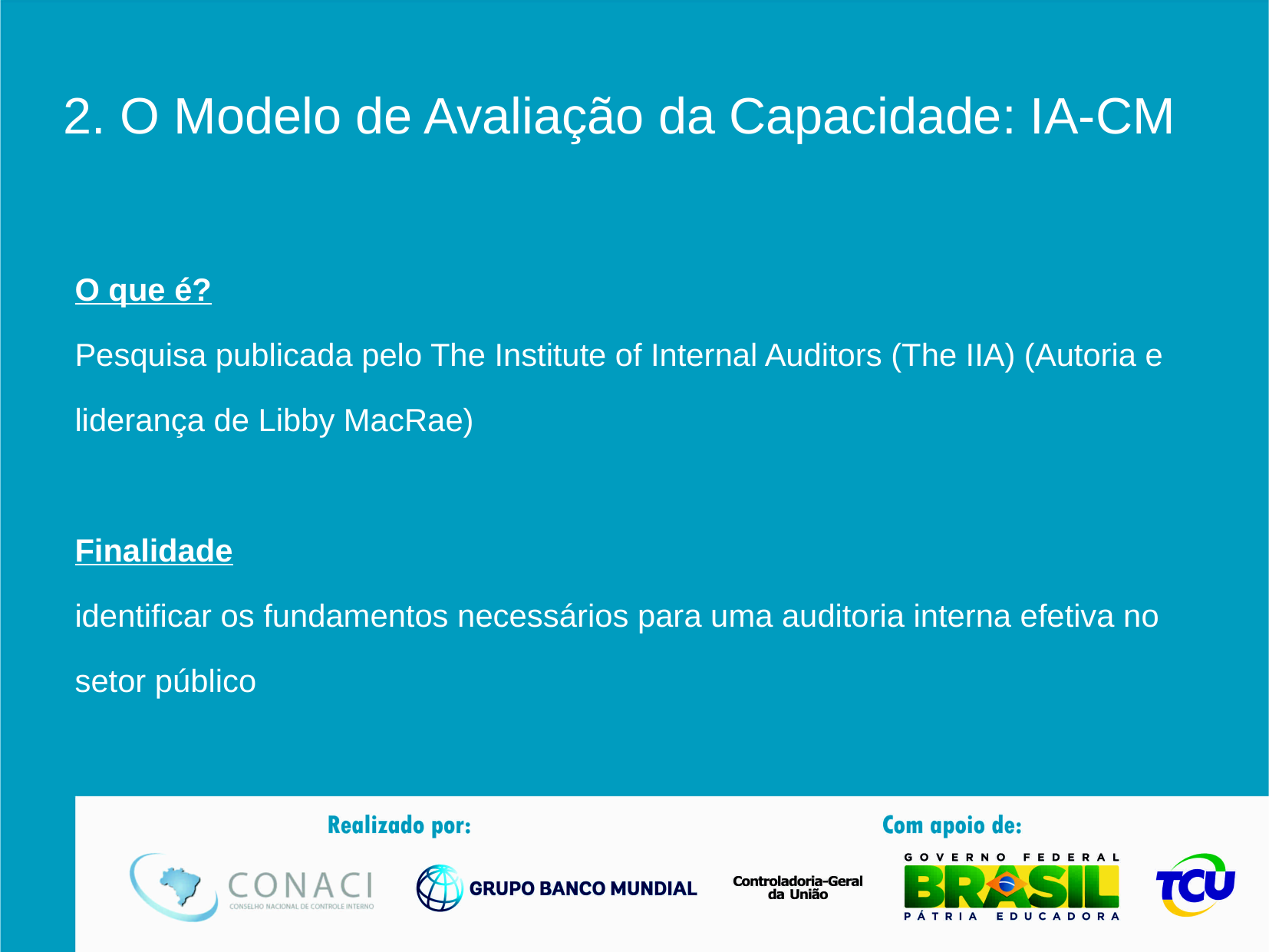

# 2. O Modelo de Avaliação da Capacidade: IA-CM
O que é?
Pesquisa publicada pelo The Institute of Internal Auditors (The IIA) (Autoria e liderança de Libby MacRae)

Finalidade
identificar os fundamentos necessários para uma auditoria interna efetiva no setor público